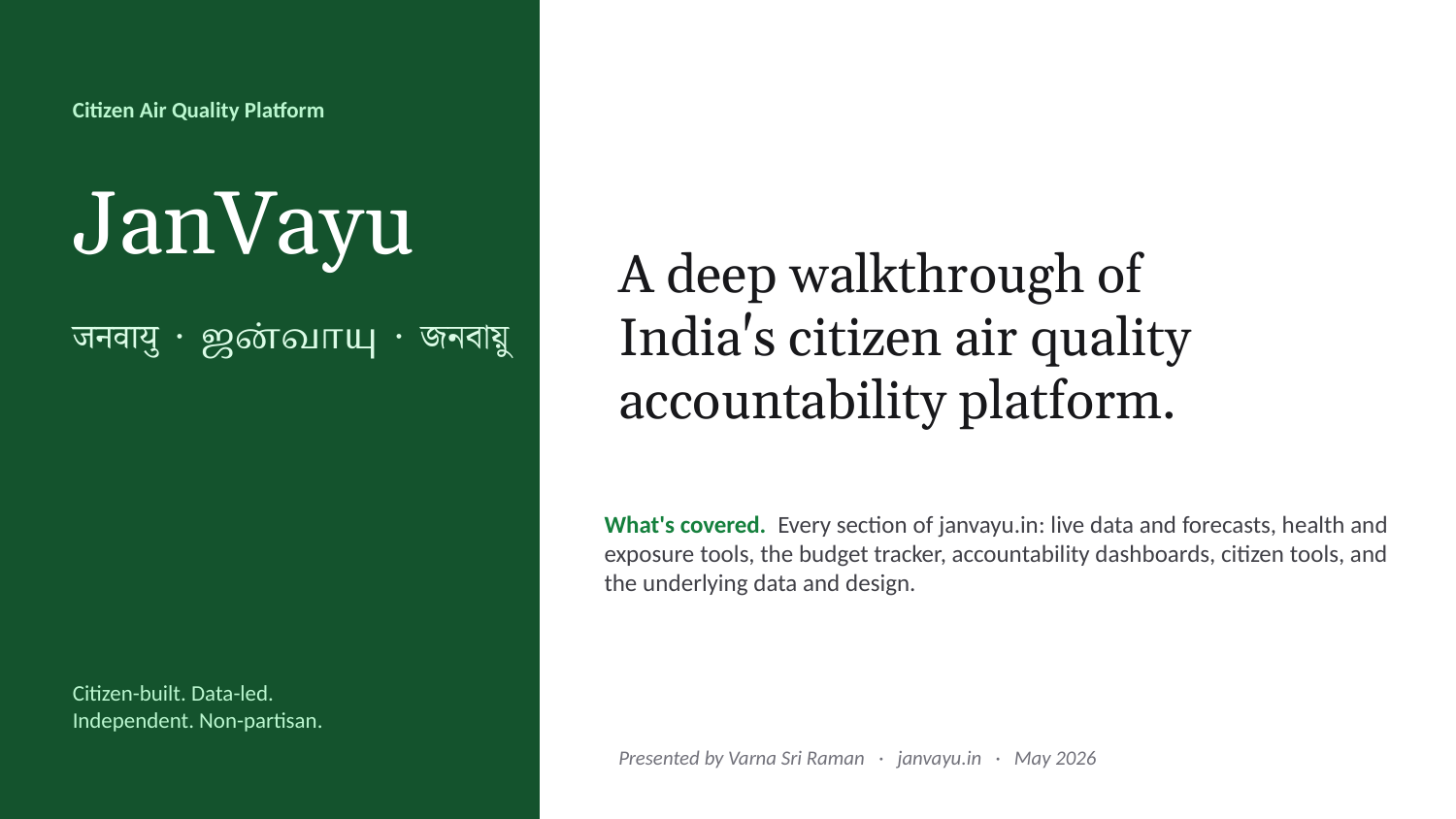

Citizen Air Quality Platform
JanVayu
A deep walkthrough of
India's citizen air quality
accountability platform.
जनवायु  ·  ஜன்வாயு  ·  জনবায়ু
What's covered.  Every section of janvayu.in: live data and forecasts, health and exposure tools, the budget tracker, accountability dashboards, citizen tools, and the underlying data and design.
Citizen-built. Data-led.
Independent. Non-partisan.
Presented by Varna Sri Raman   ·   janvayu.in   ·   May 2026